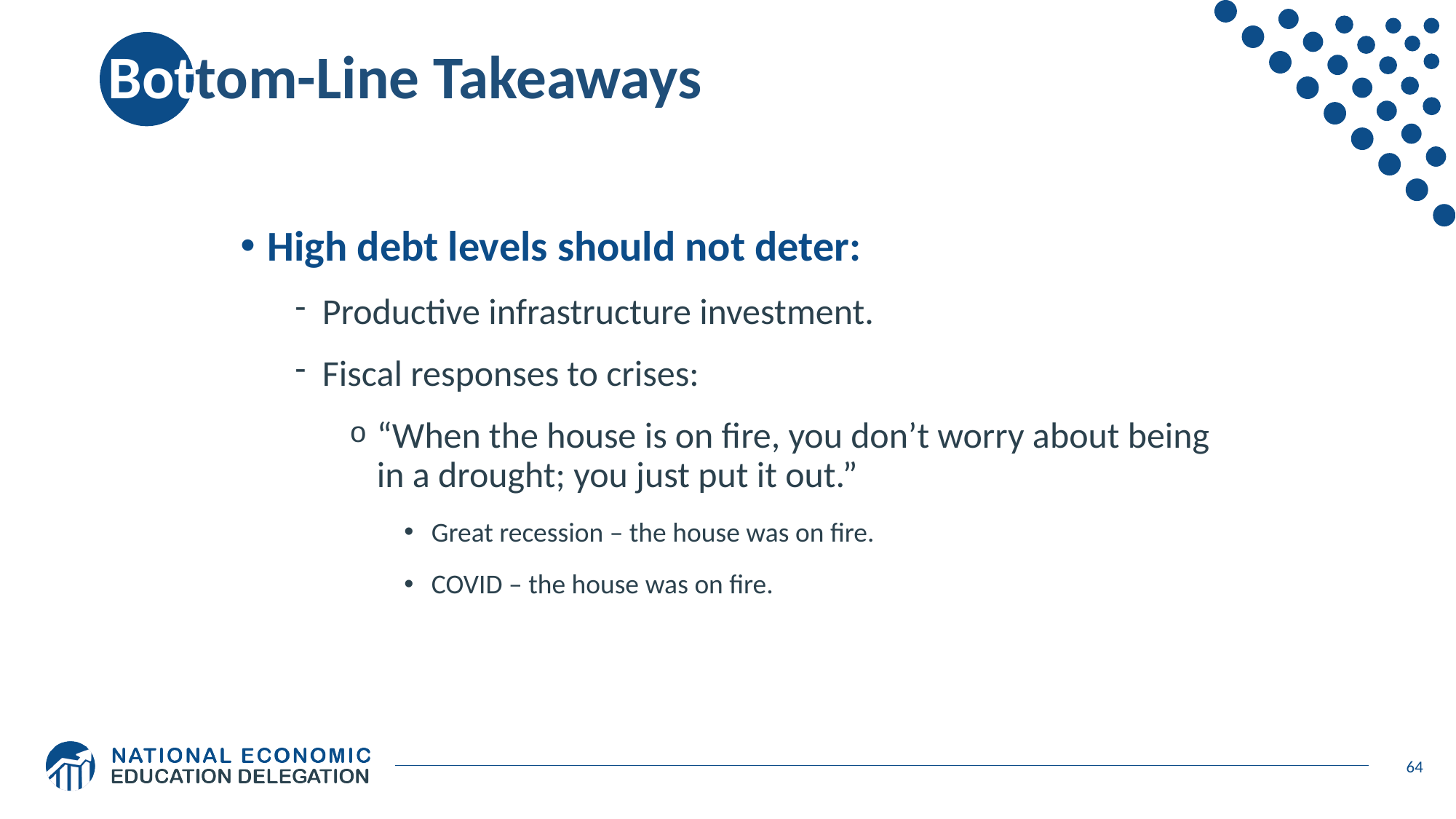

# Bottom-Line Takeaways

High debt levels should not deter:
Productive infrastructure investment.
Fiscal responses to crises:
“When the house is on fire, you don’t worry about being in a drought; you just put it out.”
Great recession – the house was on fire.
COVID – the house was on fire.

64